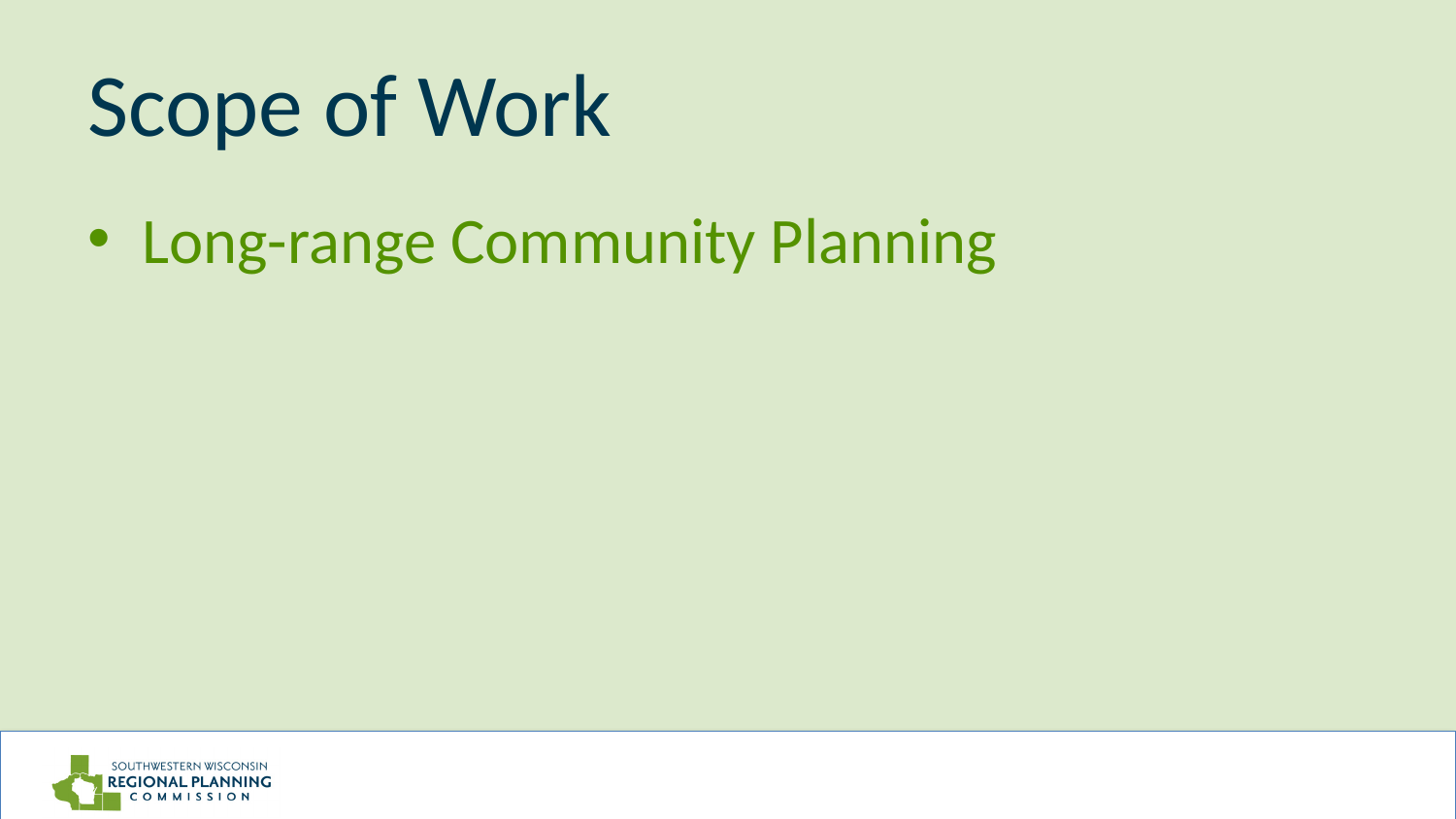

# Scope of Work
Long-range Community Planning